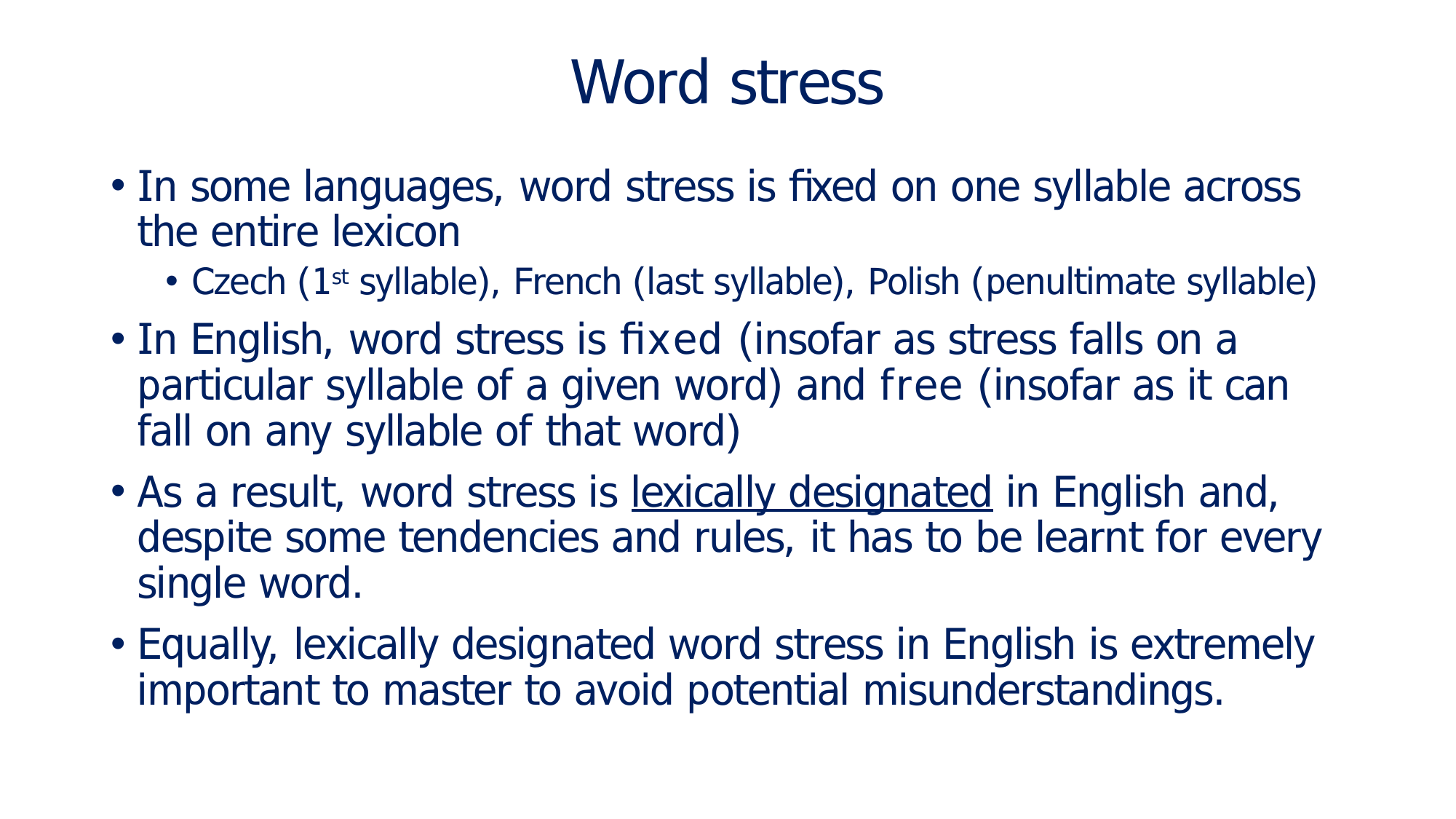

# Word stress
In some languages, word stress is fixed on one syllable across the entire lexicon
Czech (1st syllable), French (last syllable), Polish (penultimate syllable)
In English, word stress is fixed (insofar as stress falls on a particular syllable of a given word) and free (insofar as it can fall on any syllable of that word)
As a result, word stress is lexically designated in English and, despite some tendencies and rules, it has to be learnt for every single word.
Equally, lexically designated word stress in English is extremely important to master to avoid potential misunderstandings.